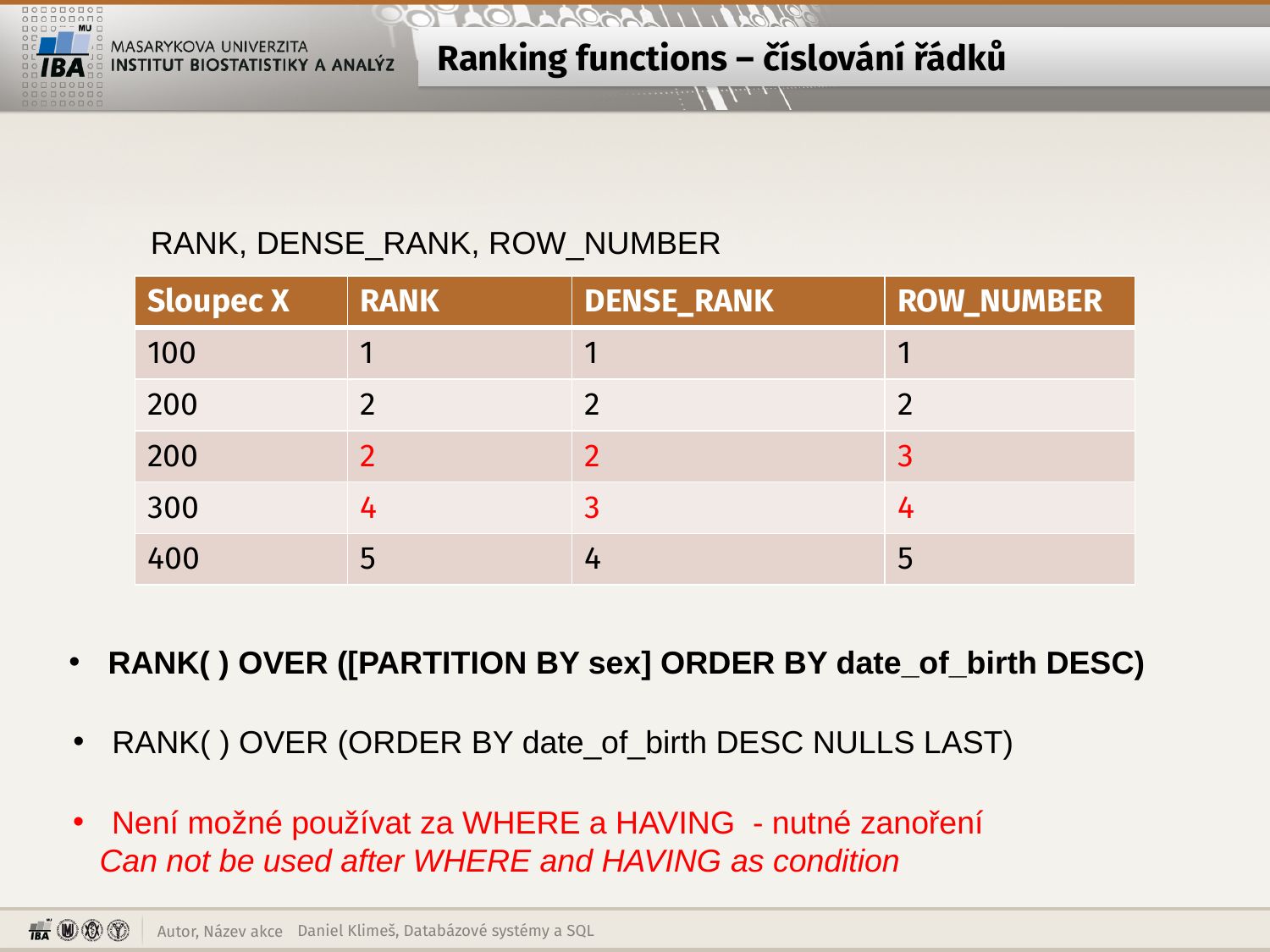

# Ranking functions – číslování řádků
RANK, DENSE_RANK, ROW_NUMBER
| Sloupec X | RANK | DENSE\_RANK | ROW\_NUMBER |
| --- | --- | --- | --- |
| 100 | 1 | 1 | 1 |
| 200 | 2 | 2 | 2 |
| 200 | 2 | 2 | 3 |
| 300 | 4 | 3 | 4 |
| 400 | 5 | 4 | 5 |
 RANK( ) OVER ([PARTITION BY sex] ORDER BY date_of_birth DESC)
 RANK( ) OVER (ORDER BY date_of_birth DESC NULLS LAST)
 Není možné používat za WHERE a HAVING  - nutné zanoření
   Can not be used after WHERE and HAVING as condition
Daniel Klimeš, Databázové systémy a SQL